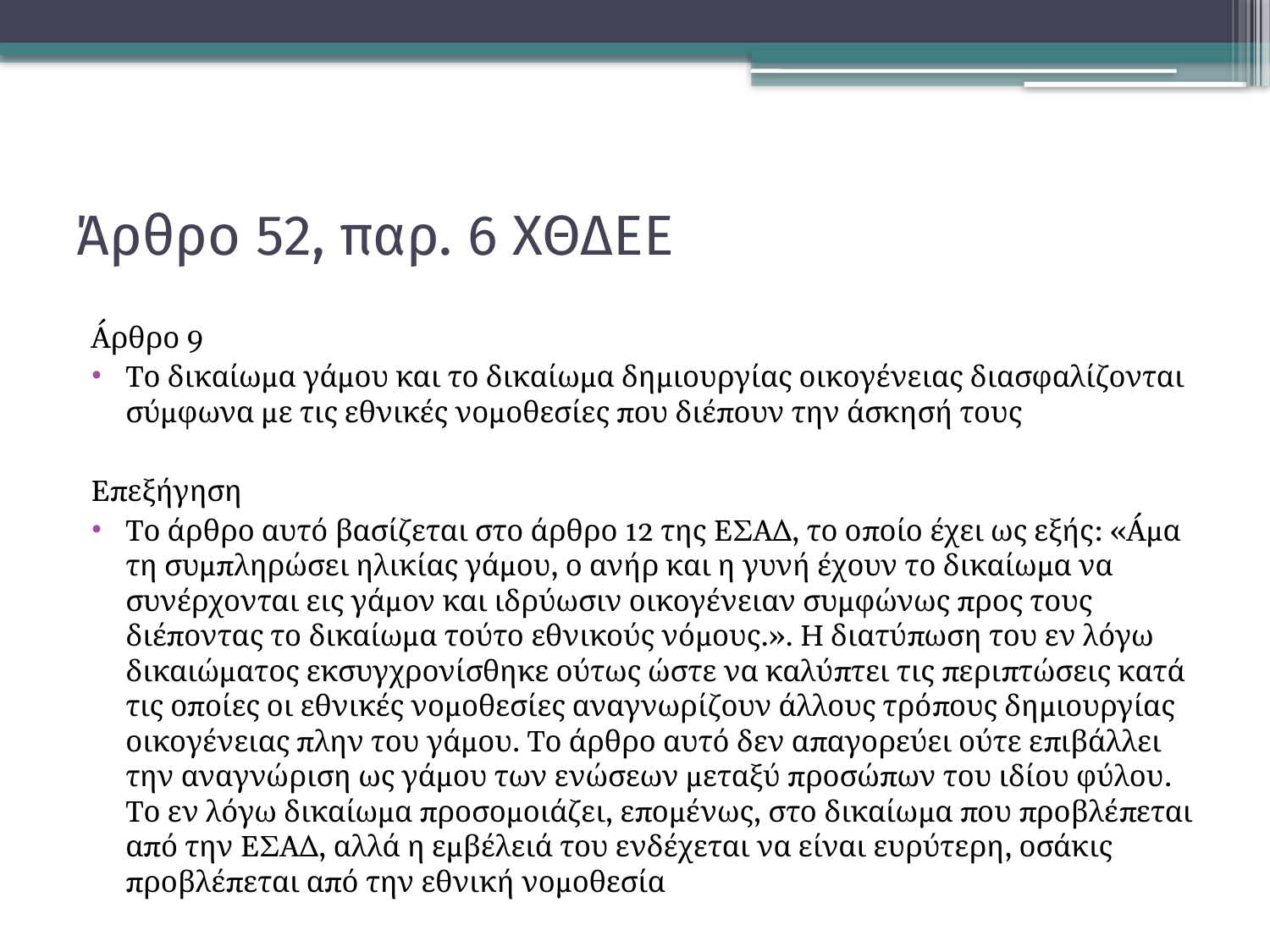

# Άρθρο 52, παρ. 6 ΧΘΔΕΕ
Άρθρο 9
Το δικαίωμα γάμου και το δικαίωμα δημιουργίας οικογένειας διασφαλίζονται σύμφωνα με τις εθνικές νομοθεσίες που διέπουν την άσκησή τους

Επεξήγηση
Το άρθρο αυτό βασίζεται στο άρθρο 12 της ΕΣΑΔ, το οποίο έχει ως εξής: «Άμα τη συμπληρώσει ηλικίας γάμου, ο ανήρ και η γυνή έχουν το δικαίωμα να συνέρχονται εις γάμον και ιδρύωσιν οικογένειαν συμφώνως προς τους διέποντας το δικαίωμα τούτο εθνικούς νόμους.». Η διατύπωση του εν λόγω δικαιώματος εκσυγχρονίσθηκε ούτως ώστε να καλύπτει τις περιπτώσεις κατά τις οποίες οι εθνικές νομοθεσίες αναγνωρίζουν άλλους τρόπους δημιουργίας οικογένειας πλην του γάμου. Το άρθρο αυτό δεν απαγορεύει ούτε επιβάλλει την αναγνώριση ως γάμου των ενώσεων μεταξύ προσώπων του ιδίου φύλου. Το εν λόγω δικαίωμα προσομοιάζει, επομένως, στο δικαίωμα που προβλέπεται από την ΕΣΑΔ, αλλά η εμβέλειά του ενδέχεται να είναι ευρύτερη, οσάκις προβλέπεται από την εθνική νομοθεσία